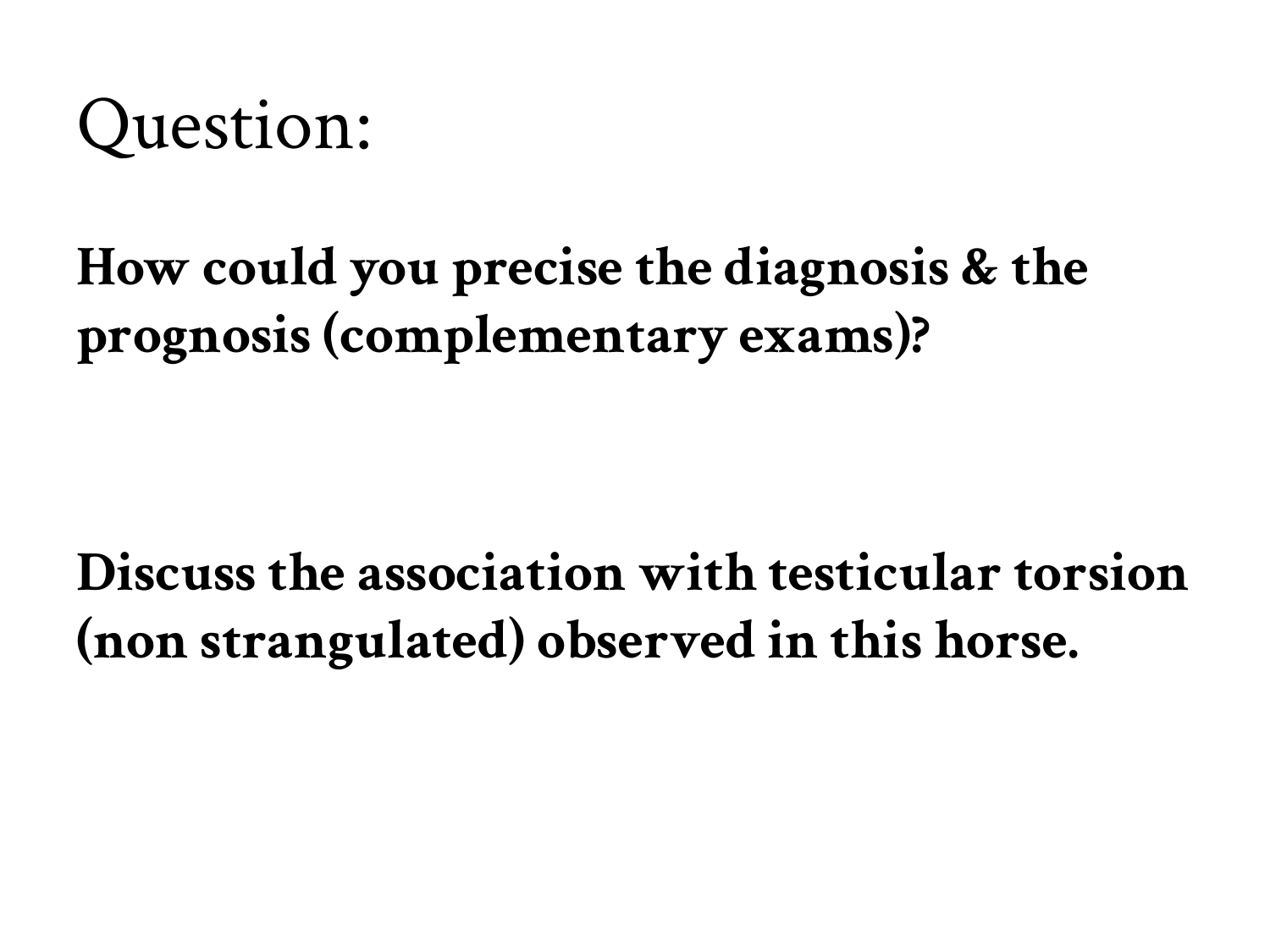

# Question:
How could you precise the diagnosis & the prognosis (complementary exams)?

Discuss the association with testicular torsion (non strangulated) observed in this horse.